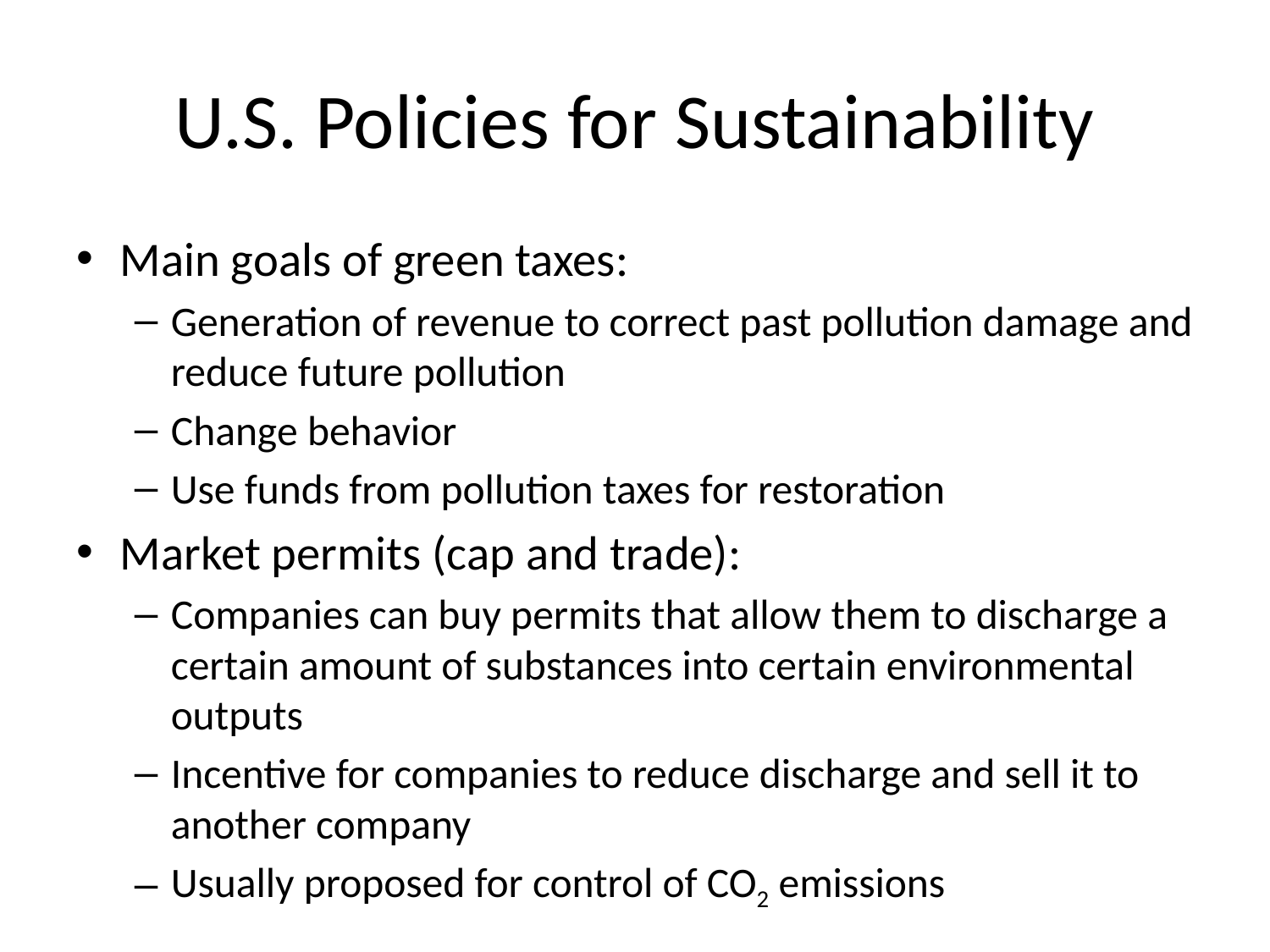

# U.S. Policies for Sustainability
Main goals of green taxes:
Generation of revenue to correct past pollution damage and reduce future pollution
Change behavior
Use funds from pollution taxes for restoration
Market permits (cap and trade):
Companies can buy permits that allow them to discharge a certain amount of substances into certain environmental outputs
Incentive for companies to reduce discharge and sell it to another company
Usually proposed for control of CO2 emissions